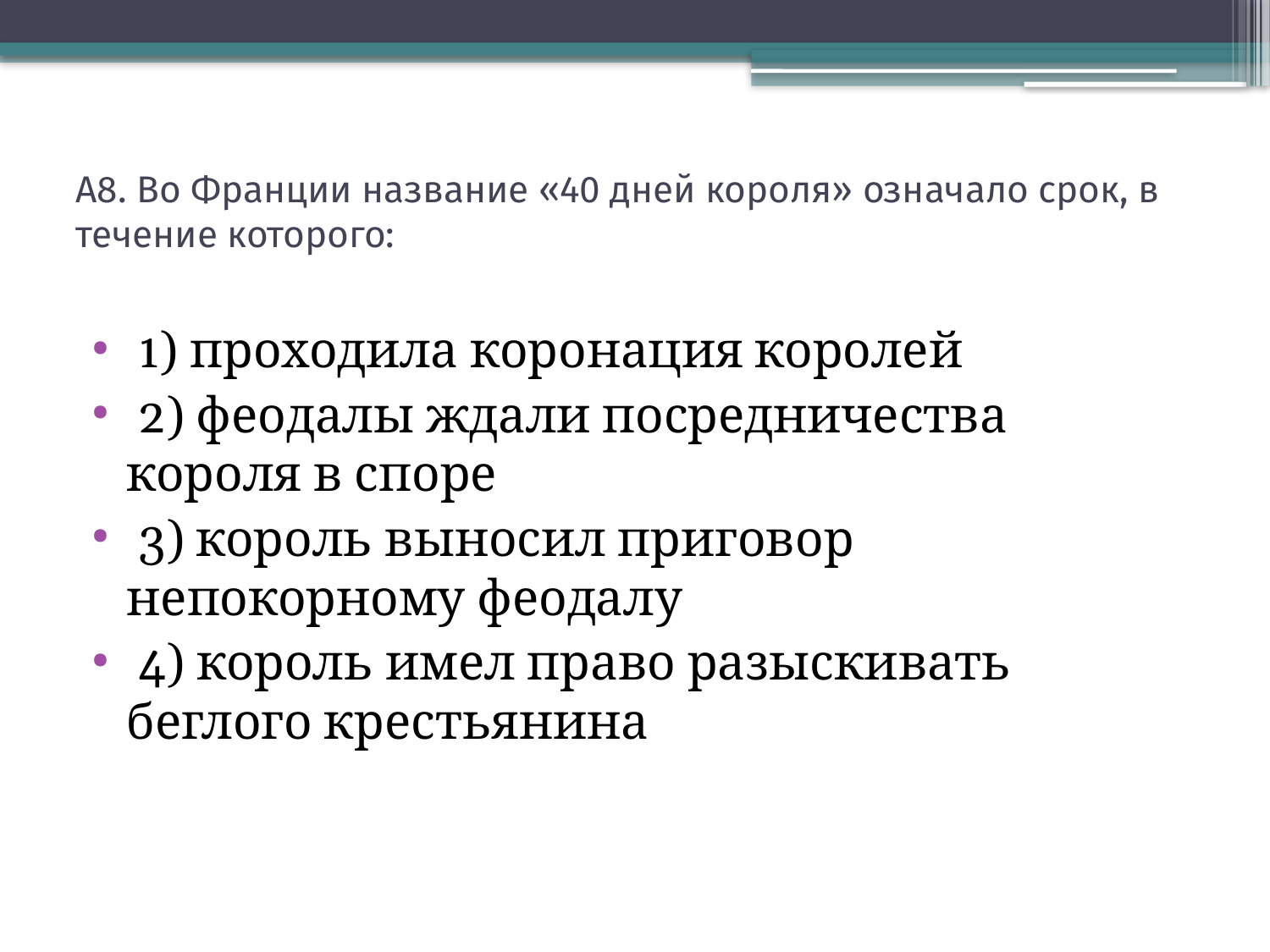

# А8. Во Франции название «40 дней короля» означало срок, в течение которого:
 1) проходила коронация королей
 2) феодалы ждали посредничества короля в споре
 3) король выносил приговор непокорному феодалу
 4) король имел право разыскивать беглого крестьянина